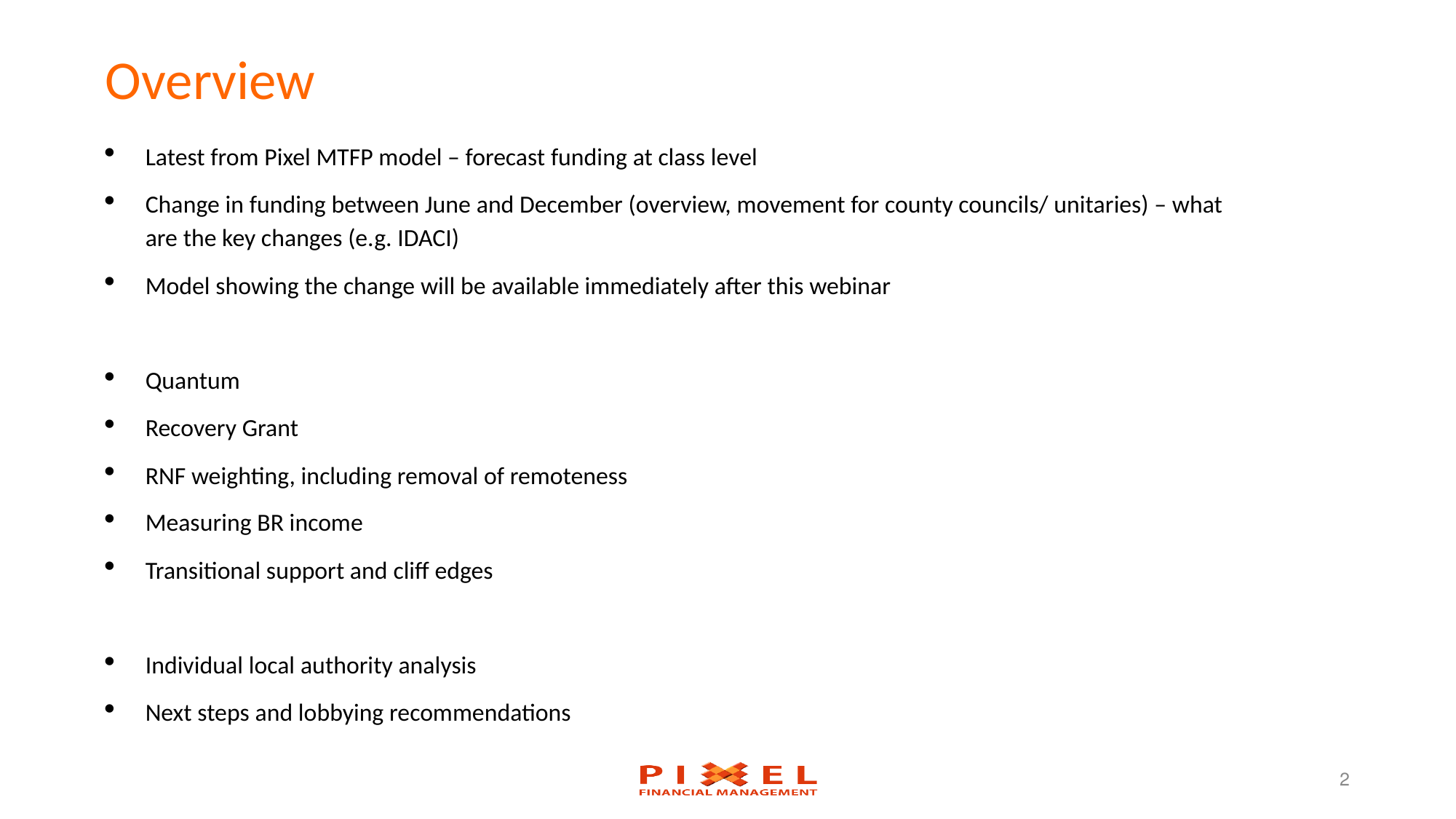

# Overview
Latest from Pixel MTFP model – forecast funding at class level
Change in funding between June and December (overview, movement for county councils/ unitaries) – what are the key changes (e.g. IDACI)
Model showing the change will be available immediately after this webinar

Quantum
Recovery Grant
RNF weighting, including removal of remoteness
Measuring BR income
Transitional support and cliff edges

Individual local authority analysis
Next steps and lobbying recommendations
2